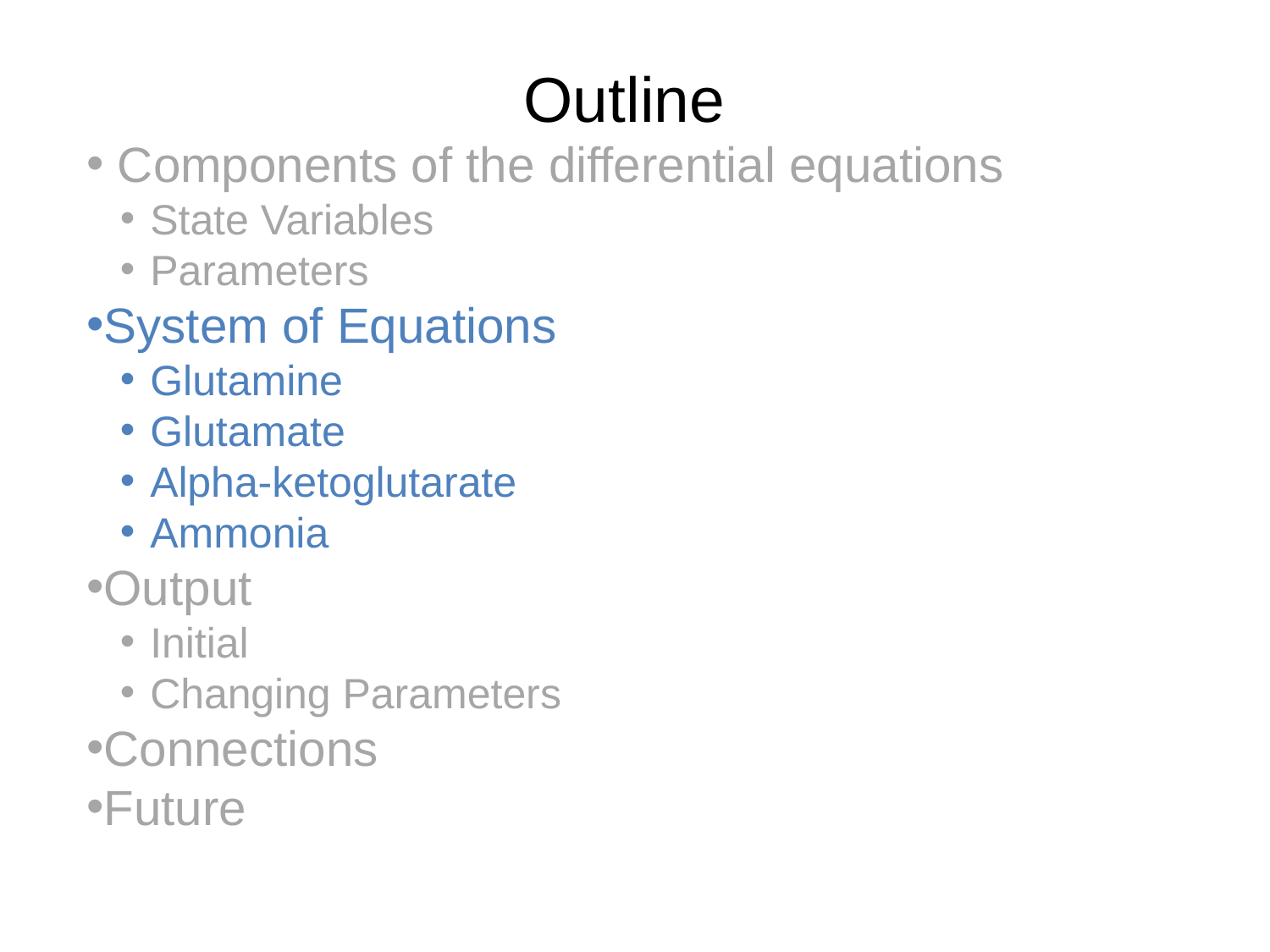

Outline
 Components of the differential equations
State Variables
Parameters
System of Equations
Glutamine
Glutamate
Alpha-ketoglutarate
Ammonia
Output
Initial
Changing Parameters
Connections
Future